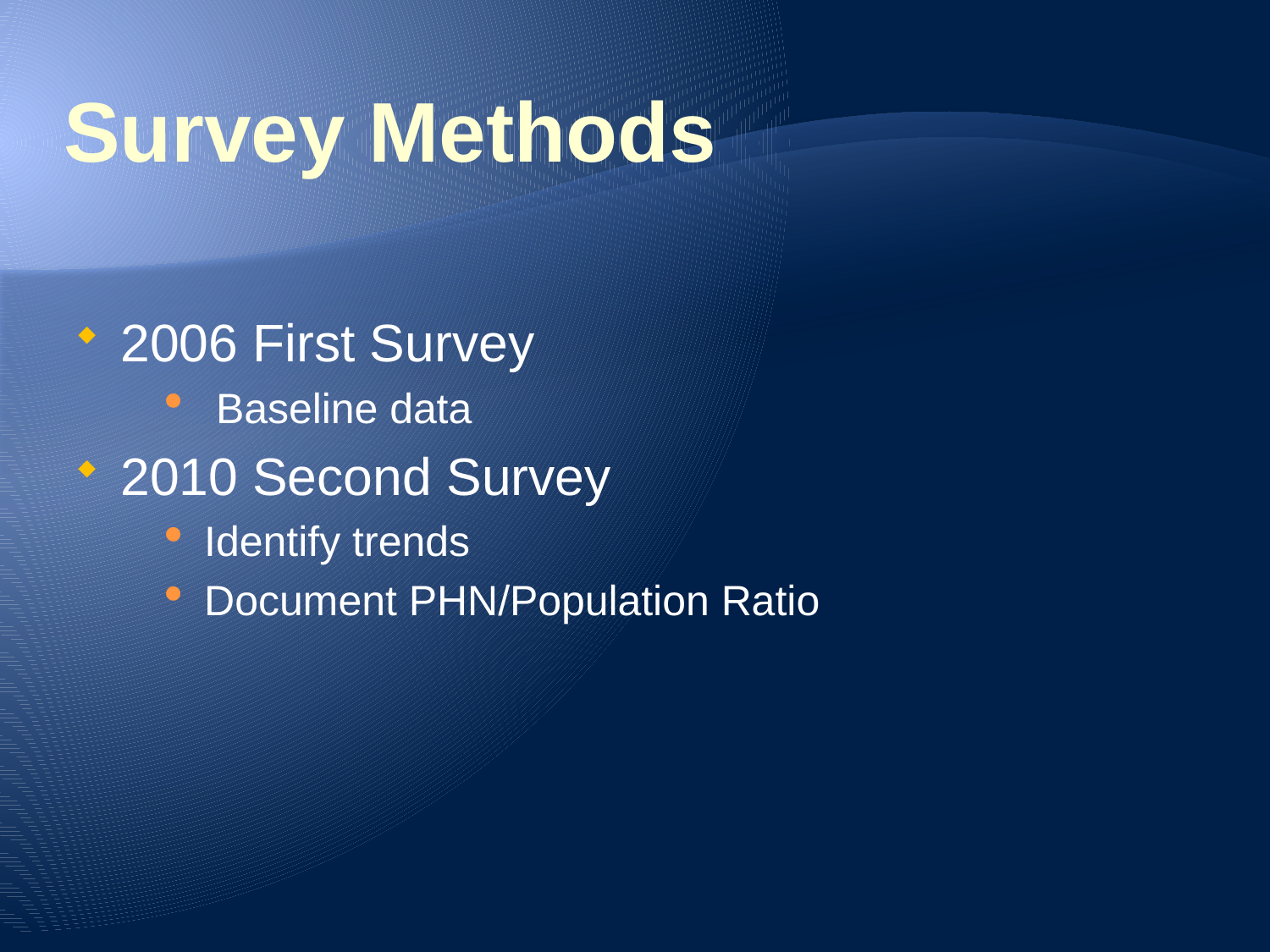

# Survey Methods
2006 First Survey
 Baseline data
2010 Second Survey
Identify trends
Document PHN/Population Ratio